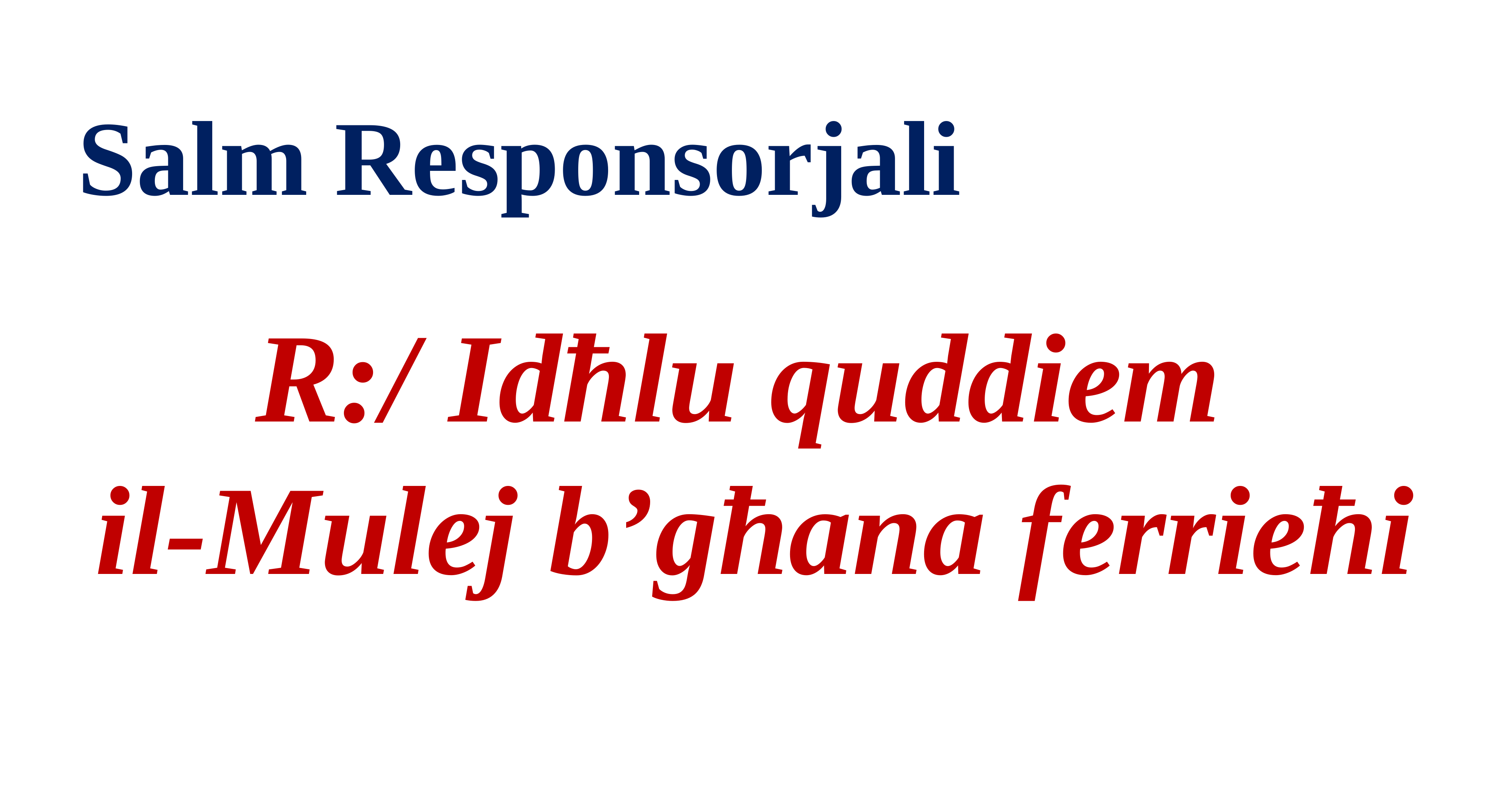

Salm Responsorjali
R:/ Idħlu quddiem
il-Mulej b’għana ferrieħi